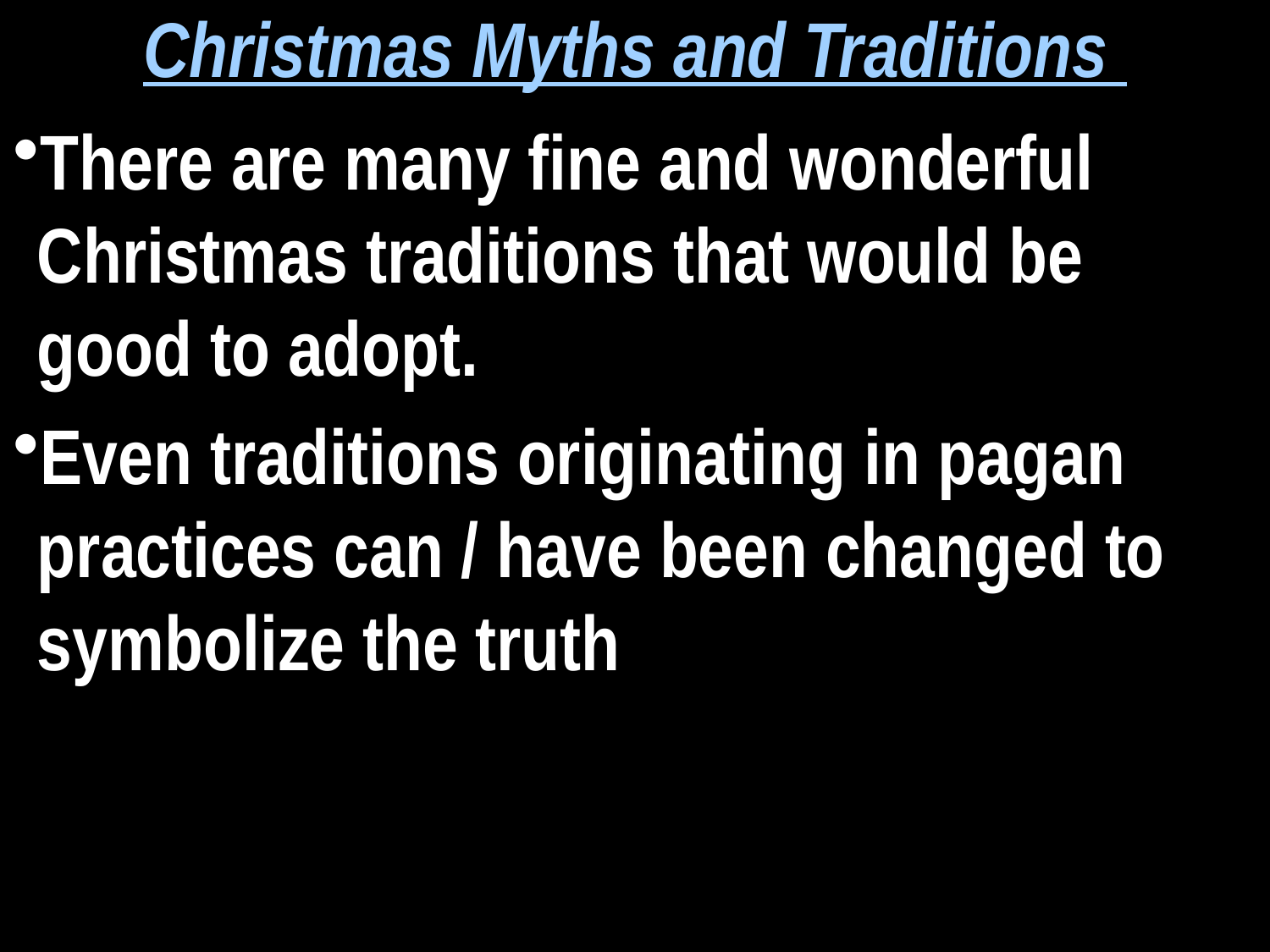

Christmas Myths and Traditions
There are many fine and wonderful Christmas traditions that would be good to adopt.
Even traditions originating in pagan practices can / have been changed to symbolize the truth